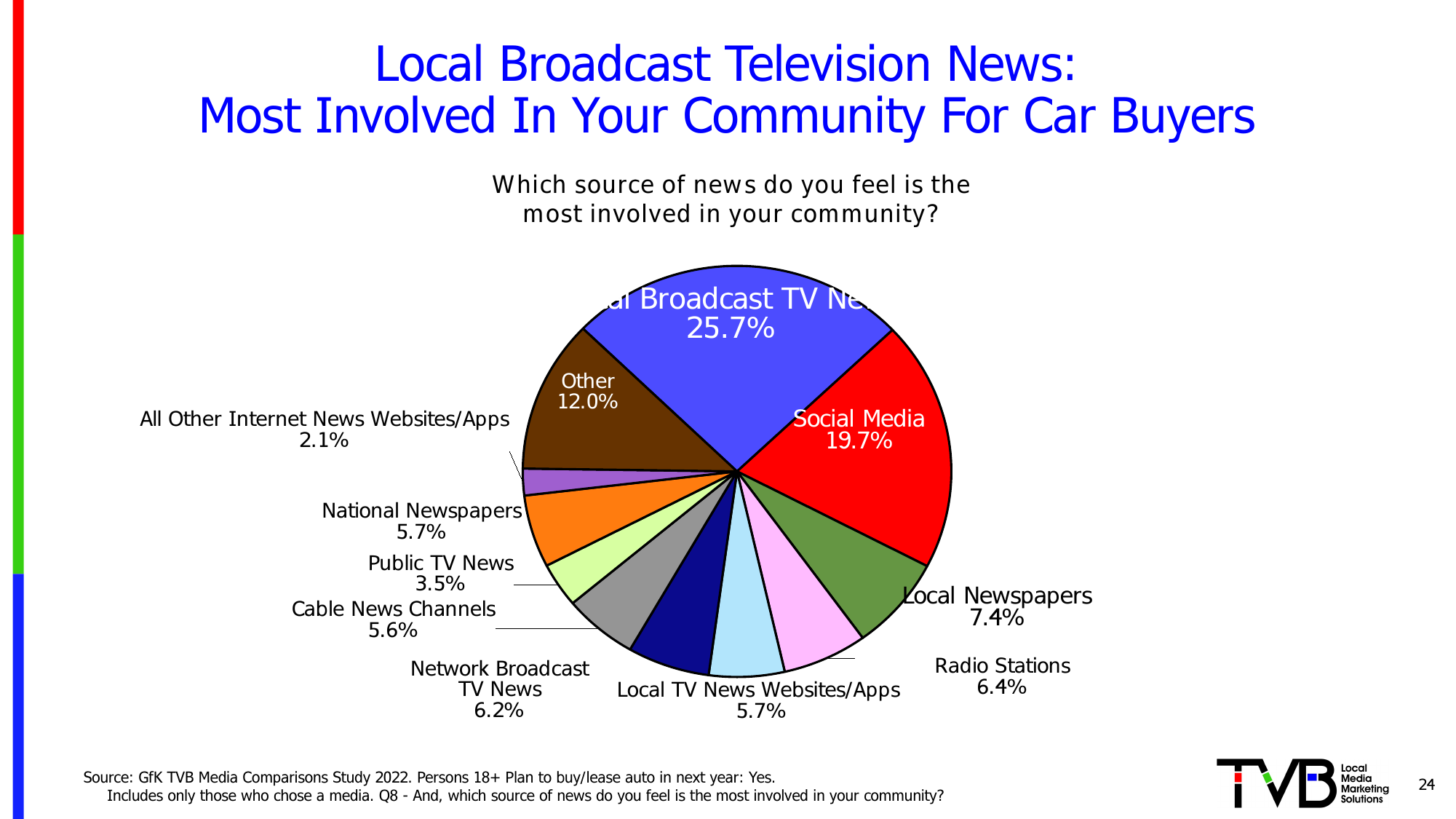

# Local Broadcast Television News: Most Involved In Your Community For Car Buyers
Which source of news do you feel is the most involved in your community?

### Chart

| Category | Column1 | Column2 |
|---|---|---|
| Local Broadcast TV News | 0.257 | None |
| Social Media | 0.197 | None |
| Local Newspapers | 0.074 | None |
| Radio Stations | 0.064 | None |
| Local TV News Websites/Apps  | 0.057 | None |
| Network Broadcast
TV News | 0.062 | None |
| Cable News Channels | 0.056 | None |
| Public TV News | 0.035 | None |
| National Newspapers | 0.057 | None |
| All Other Internet News Websites/Apps | 0.021 | None |
| Other | 0.11999999999999977 | 0.8800000000000002 |
24
Source: GfK TVB Media Comparisons Study 2022. Persons 18+ Plan to buy/lease auto in next year: Yes.                                                                                         Includes only those who chose a media. Q8 - And, which source of news do you feel is the most involved in your community?